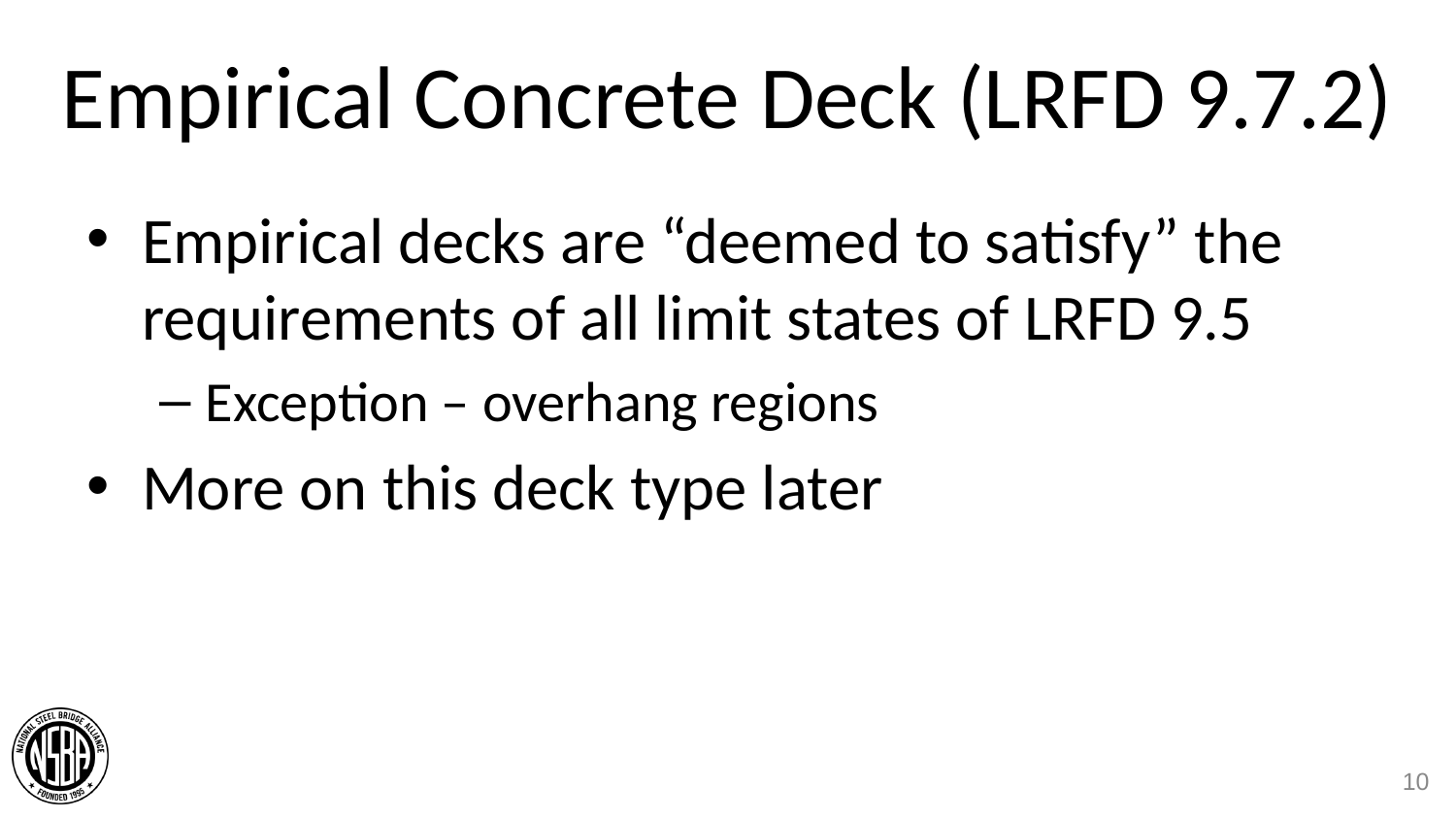

# Empirical Concrete Deck (LRFD 9.7.2)
Empirical decks are “deemed to satisfy” the requirements of all limit states of LRFD 9.5
Exception – overhang regions
More on this deck type later
10